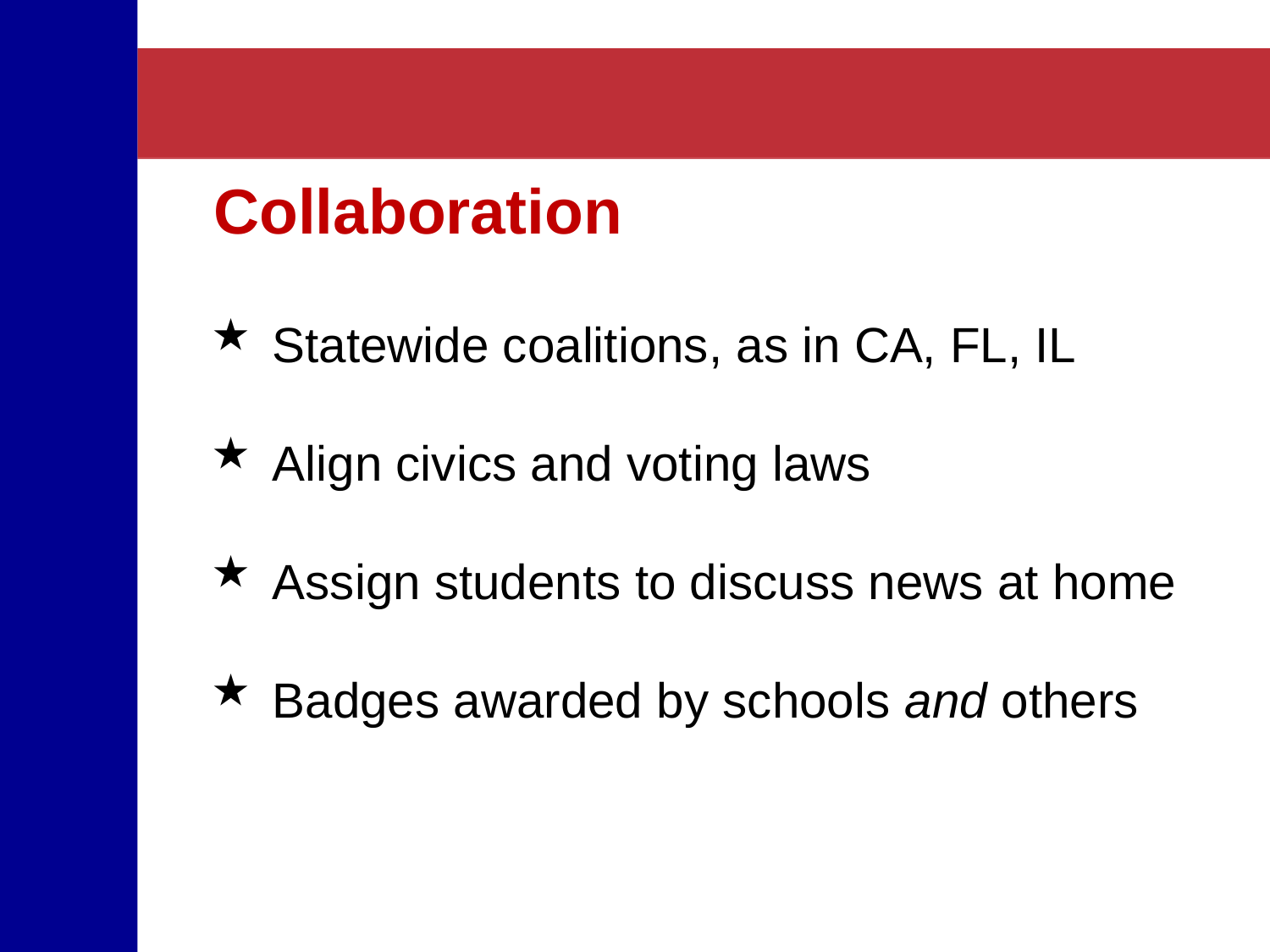

Collaboration
Statewide coalitions, as in CA, FL, IL

Align civics and voting laws

Assign students to discuss news at home

Badges awarded by schools and others